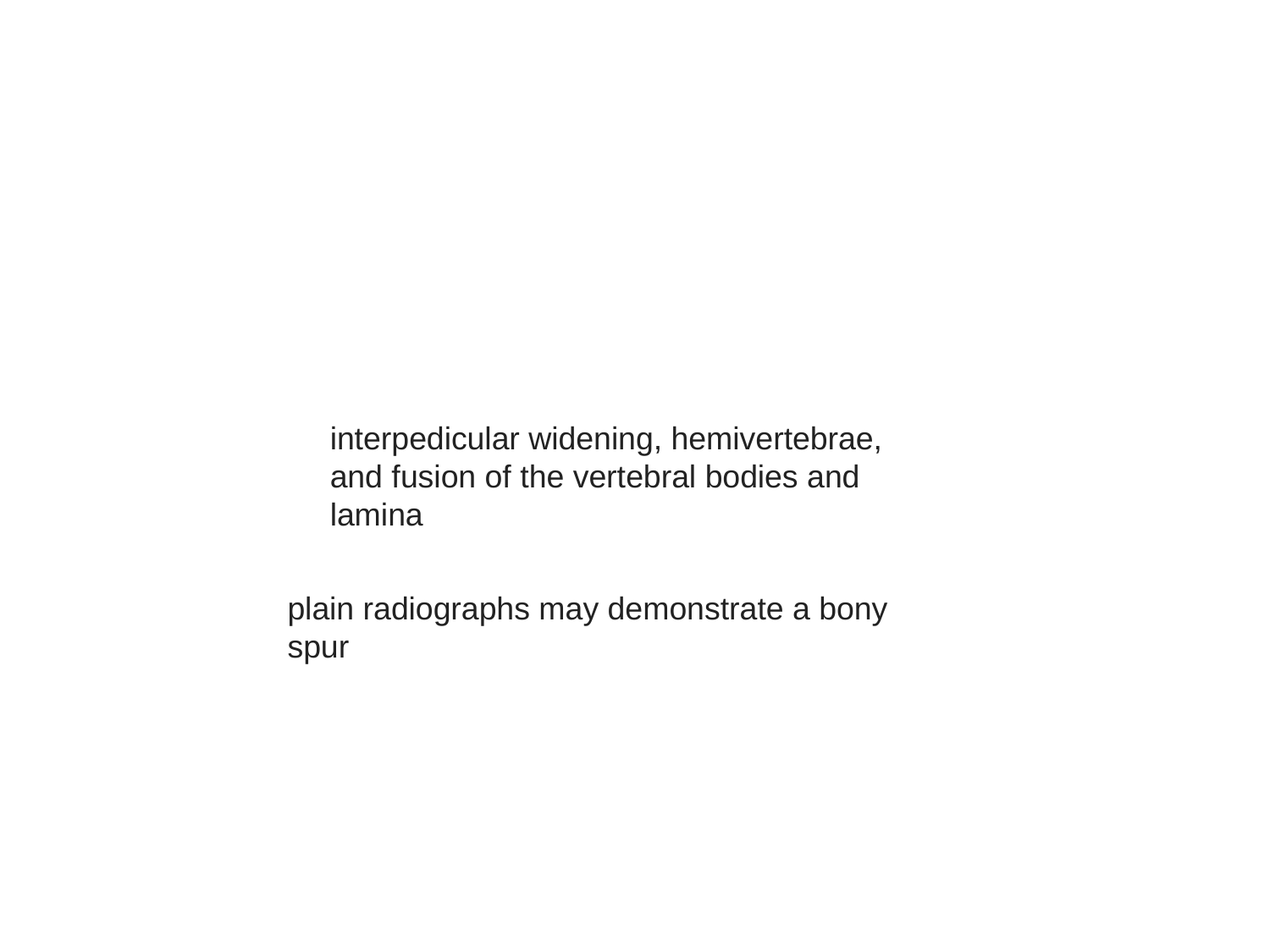

interpedicular widening, hemivertebrae, and fusion of the vertebral bodies and lamina
plain radiographs may demonstrate a bony spur